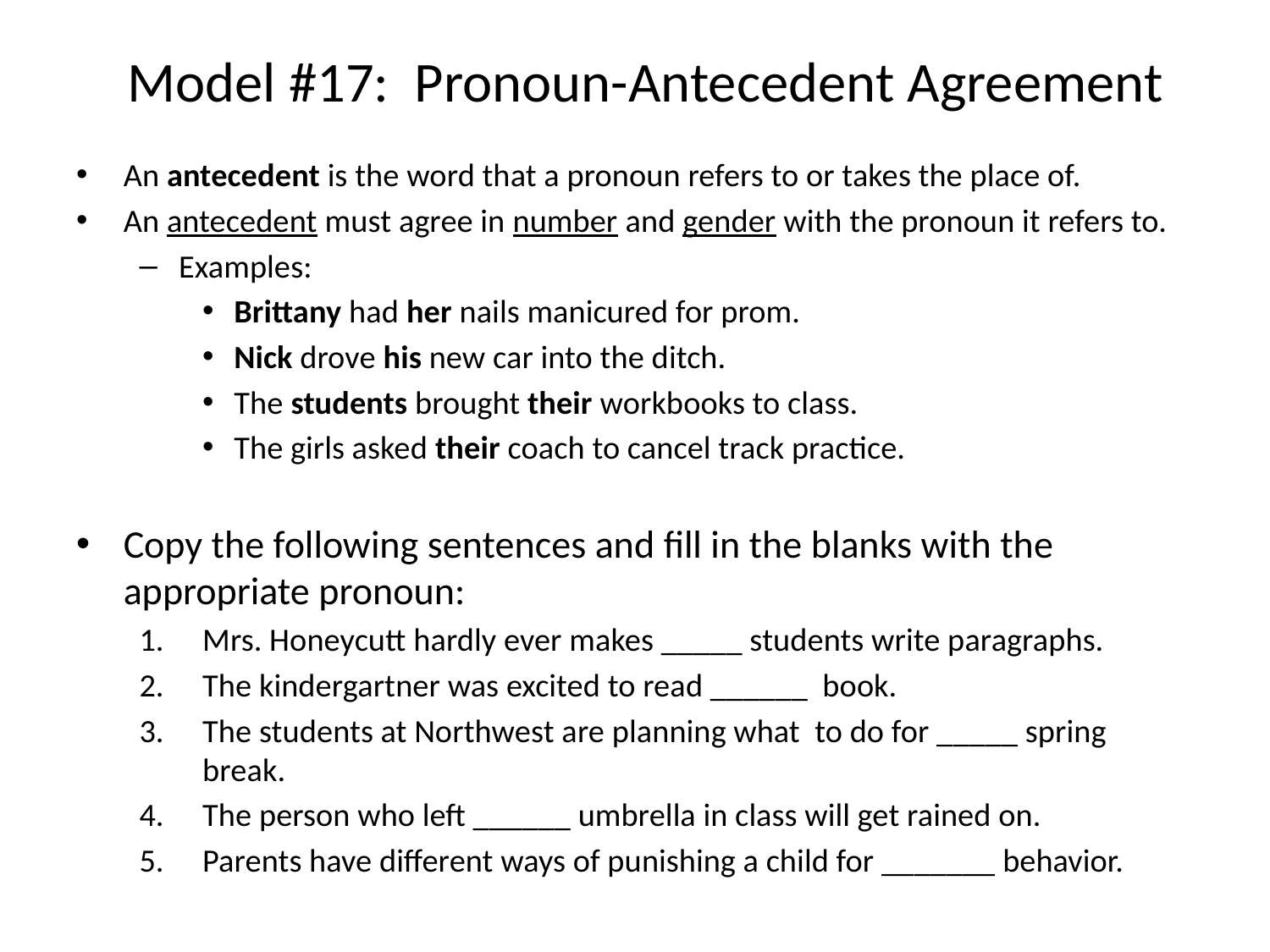

# Model #17:  Pronoun-Antecedent Agreement
An antecedent is the word that a pronoun refers to or takes the place of.
An antecedent must agree in number and gender with the pronoun it refers to.
Examples:
Brittany had her nails manicured for prom.
Nick drove his new car into the ditch.
The students brought their workbooks to class.
The girls asked their coach to cancel track practice.

Copy the following sentences and fill in the blanks with the appropriate pronoun:
Mrs. Honeycutt hardly ever makes _____ students write paragraphs.
The kindergartner was excited to read ______  book.
The students at Northwest are planning what  to do for _____ spring break.
The person who left ______ umbrella in class will get rained on.
Parents have different ways of punishing a child for _______ behavior.